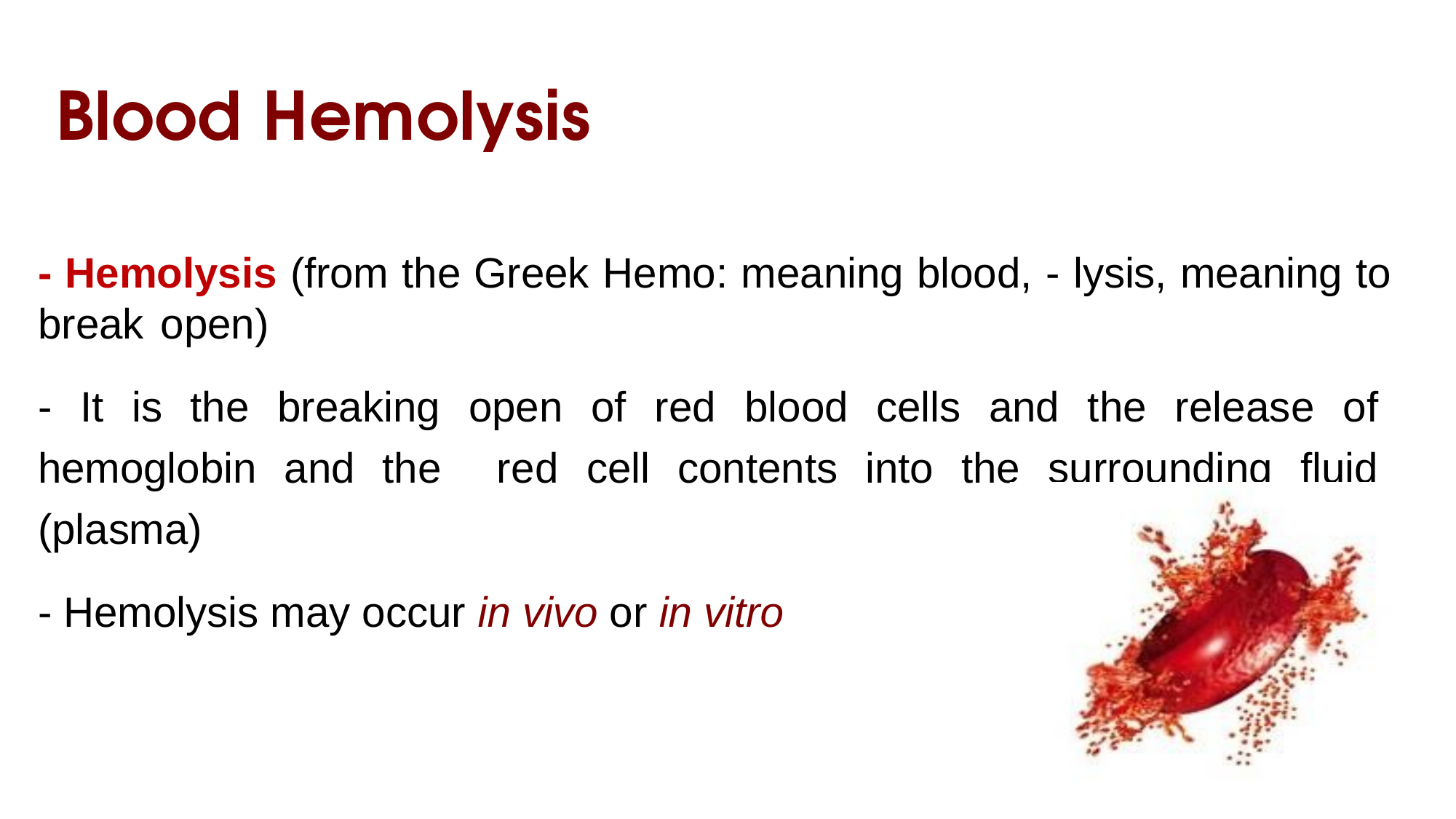

# Blood Hemolysis
- Hemolysis (from the Greek Hemo: meaning blood, - lysis, meaning to break open)
- It is the breaking open of red blood cells and the release of hemoglobin and the  red cell contents into the surrounding fluid (plasma)
- Hemolysis may occur in vivo or in vitro